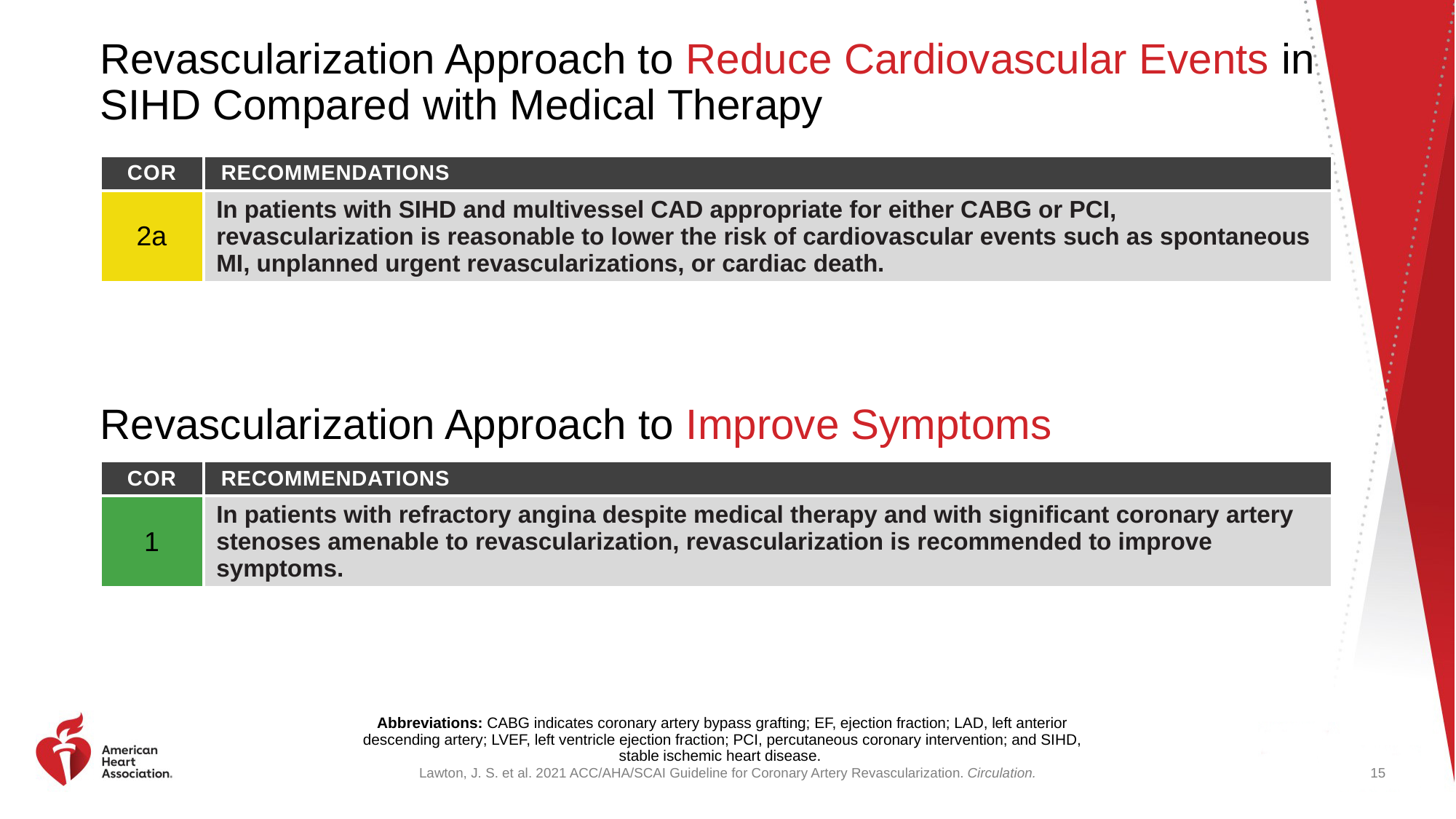

# Revascularization Approach to Reduce Cardiovascular Events in SIHD Compared with Medical Therapy
| COR | RECOMMENDATIONS |
| --- | --- |
| 2a | In patients with SIHD and multivessel CAD appropriate for either CABG or PCI, revascularization is reasonable to lower the risk of cardiovascular events such as spontaneous MI, unplanned urgent revascularizations, or cardiac death. |
Revascularization Approach to Improve Symptoms
| COR | RECOMMENDATIONS |
| --- | --- |
| 1 | In patients with refractory angina despite medical therapy and with significant coronary artery stenoses amenable to revascularization, revascularization is recommended to improve symptoms. |
Abbreviations: CABG indicates coronary artery bypass grafting; EF, ejection fraction; LAD, left anterior descending artery; LVEF, left ventricle ejection fraction; PCI, percutaneous coronary intervention; and SIHD, stable ischemic heart disease.
15